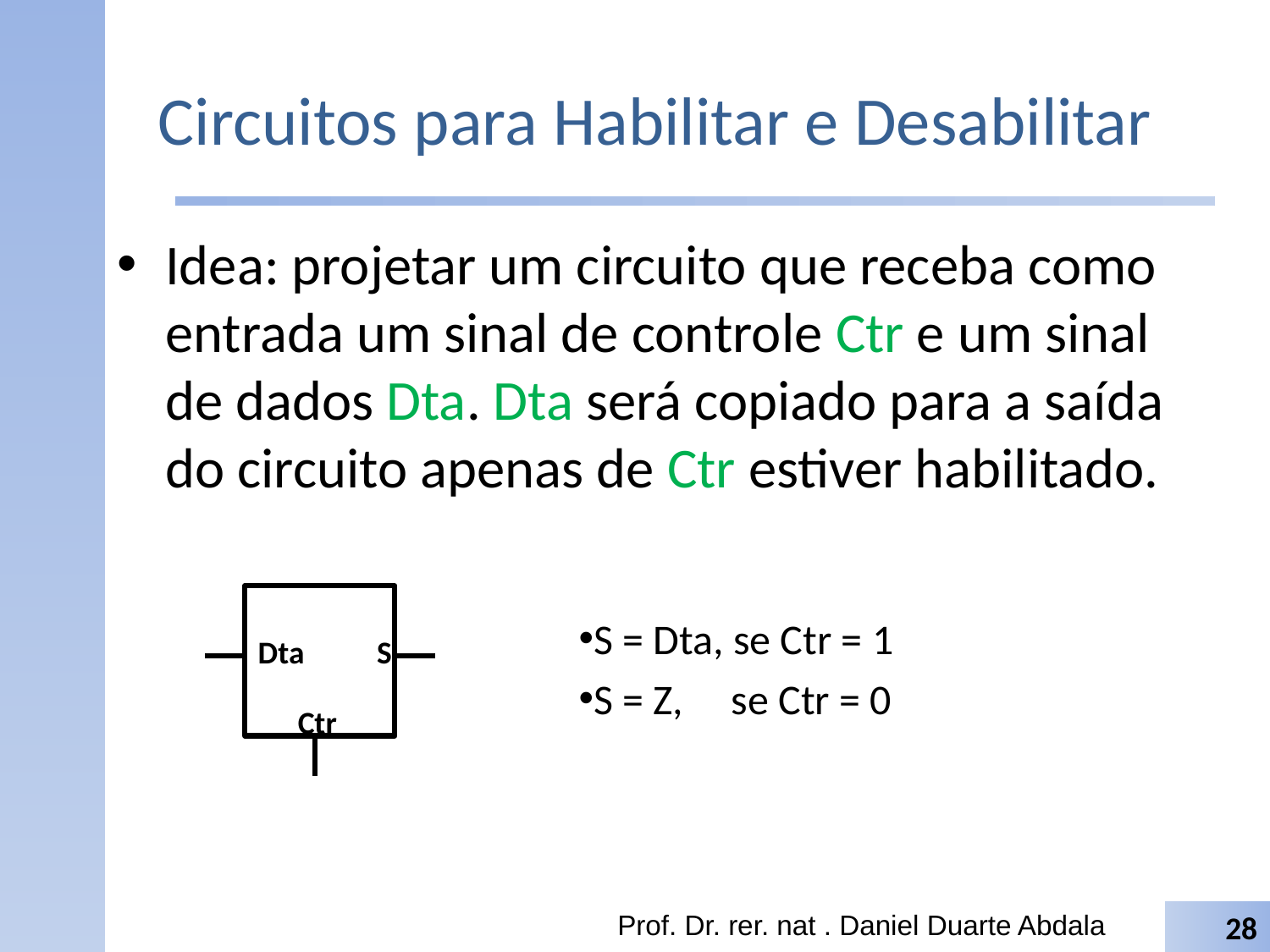

# Circuitos para Habilitar e Desabilitar
Idea: projetar um circuito que receba como entrada um sinal de controle Ctr e um sinal de dados Dta. Dta será copiado para a saída do circuito apenas de Ctr estiver habilitado.

Dta
S
Ctr
S = Dta, se Ctr = 1
S = Z,     se Ctr = 0
Prof. Dr. rer. nat . Daniel Duarte Abdala
28